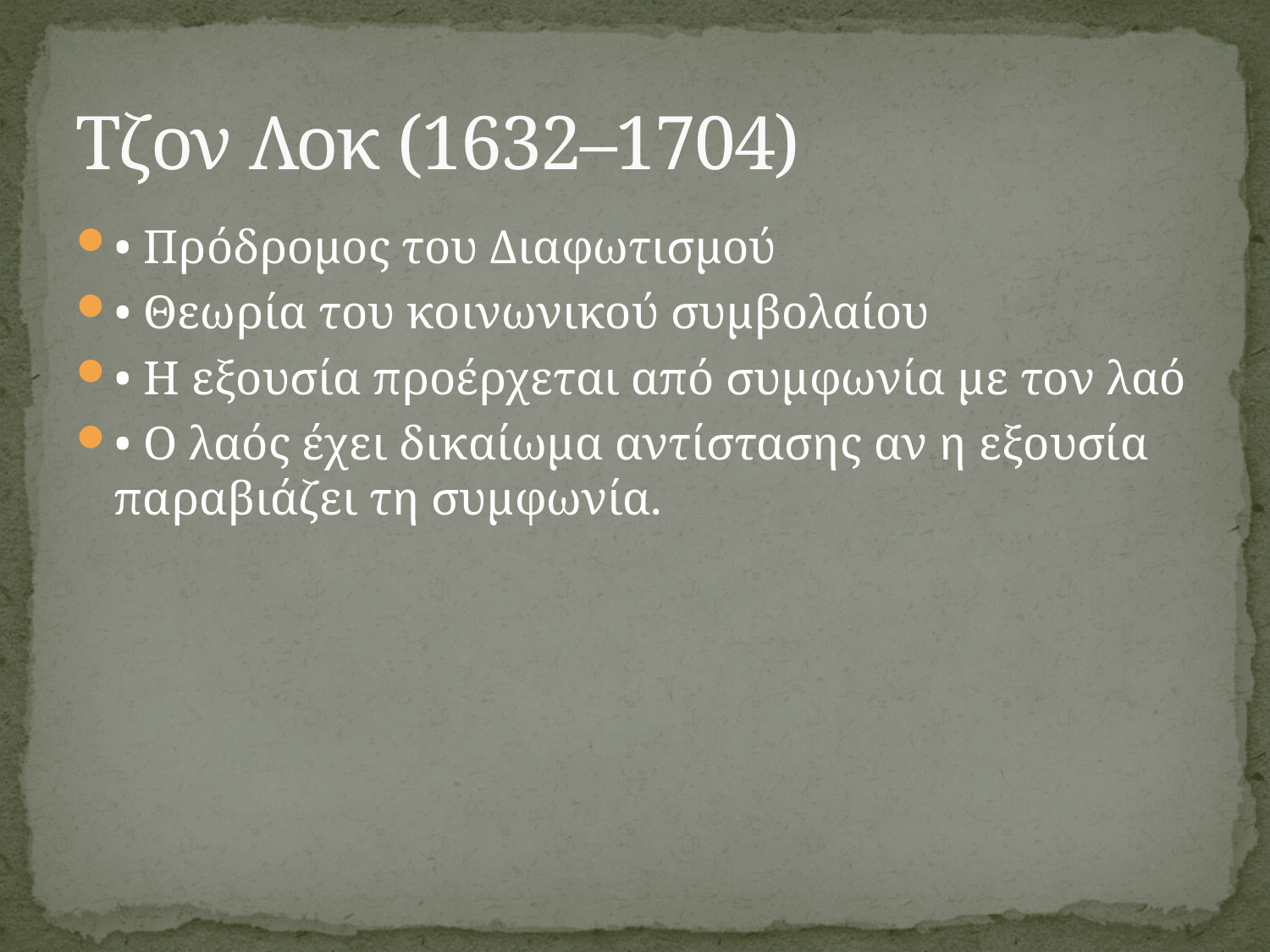

# Τζον Λοκ (1632–1704)
• Πρόδρομος του Διαφωτισμού
• Θεωρία του κοινωνικού συμβολαίου
• Η εξουσία προέρχεται από συμφωνία με τον λαό
• Ο λαός έχει δικαίωμα αντίστασης αν η εξουσία παραβιάζει τη συμφωνία.